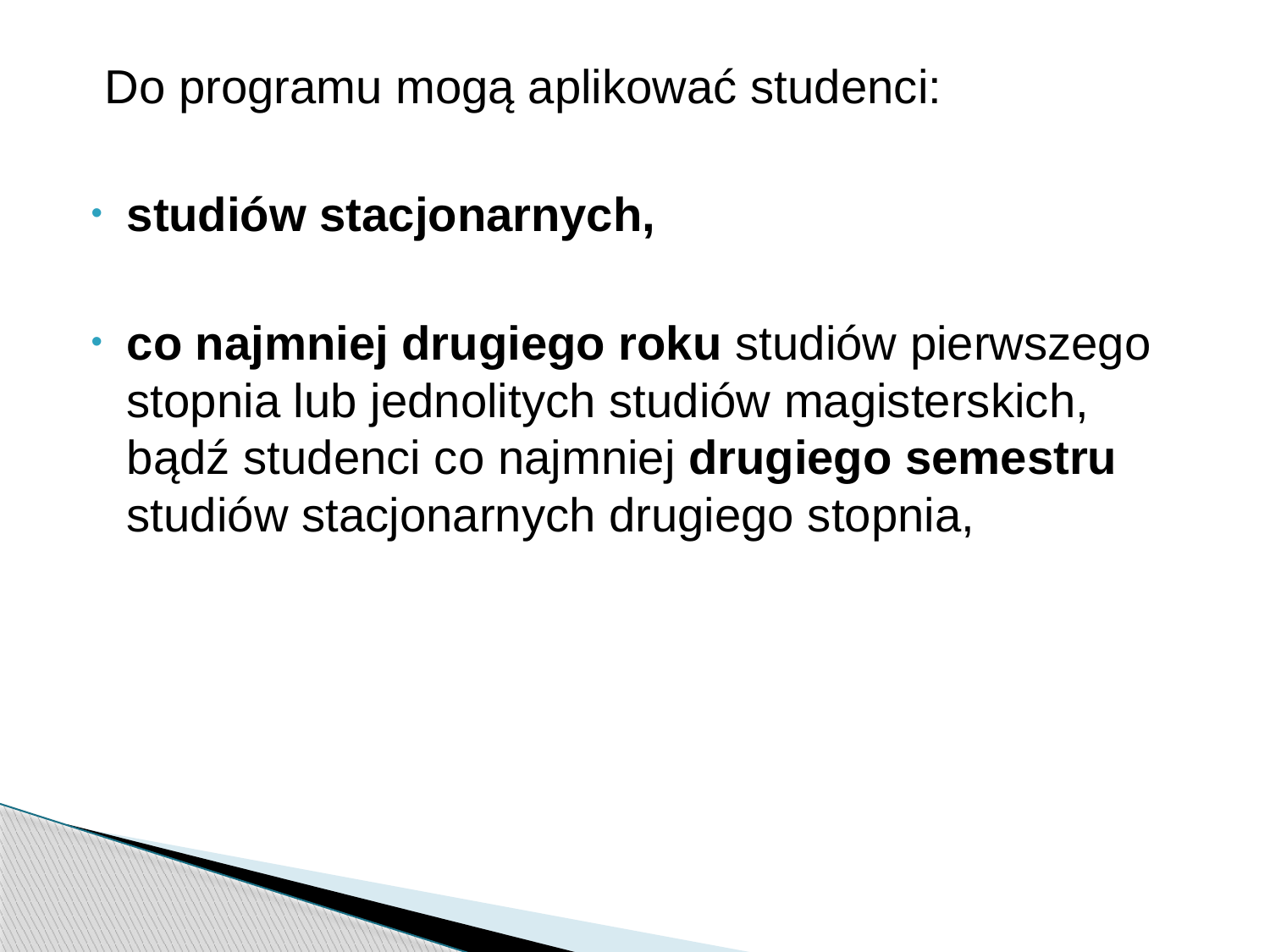

Do programu mogą aplikować studenci:

studiów stacjonarnych,

co najmniej drugiego roku studiów pierwszego stopnia lub jednolitych studiów magisterskich, bądź studenci co najmniej drugiego semestru studiów stacjonarnych drugiego stopnia,